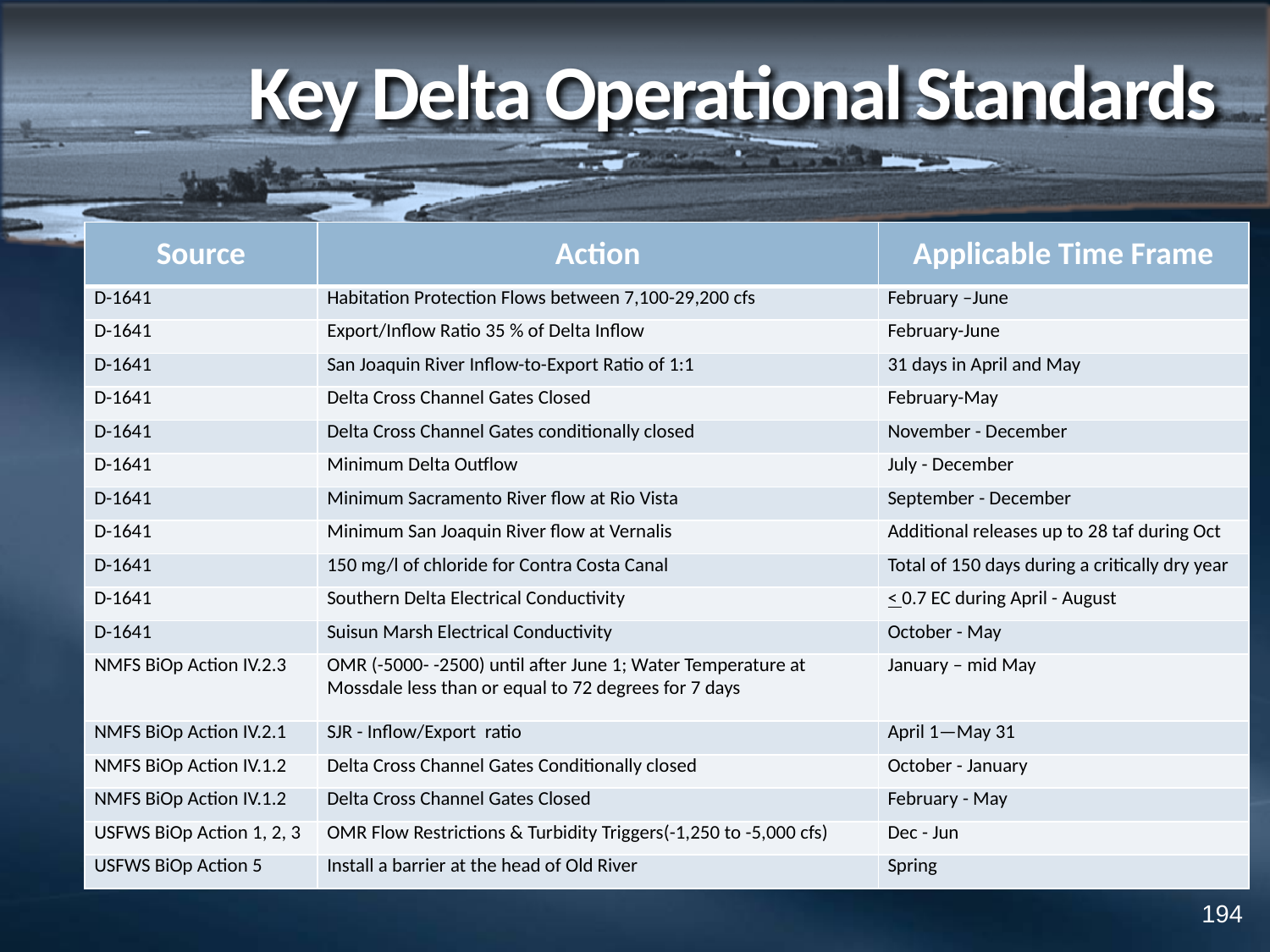

# Key Delta Operational Standards
| Source | Action | Applicable Time Frame |
| --- | --- | --- |
| D-1641 | Habitation Protection Flows between 7,100-29,200 cfs | February –June |
| D-1641 | Export/Inflow Ratio 35 % of Delta Inflow | February-June |
| D-1641 | San Joaquin River Inflow-to-Export Ratio of 1:1 | 31 days in April and May |
| D-1641 | Delta Cross Channel Gates Closed | February-May |
| D-1641 | Delta Cross Channel Gates conditionally closed | November - December |
| D-1641 | Minimum Delta Outflow | July - December |
| D-1641 | Minimum Sacramento River flow at Rio Vista | September - December |
| D-1641 | Minimum San Joaquin River flow at Vernalis | Additional releases up to 28 taf during Oct |
| D-1641 | 150 mg/l of chloride for Contra Costa Canal | Total of 150 days during a critically dry year |
| D-1641 | Southern Delta Electrical Conductivity | < 0.7 EC during April - August |
| D-1641 | Suisun Marsh Electrical Conductivity | October - May |
| NMFS BiOp Action IV.2.3 | OMR (-5000- -2500) until after June 1; Water Temperature at Mossdale less than or equal to 72 degrees for 7 days | January – mid May |
| NMFS BiOp Action IV.2.1 | SJR - Inflow/Export ratio | April 1—May 31 |
| NMFS BiOp Action IV.1.2 | Delta Cross Channel Gates Conditionally closed | October - January |
| NMFS BiOp Action IV.1.2 | Delta Cross Channel Gates Closed | February - May |
| USFWS BiOp Action 1, 2, 3 | OMR Flow Restrictions & Turbidity Triggers(-1,250 to -5,000 cfs) | Dec - Jun |
| USFWS BiOp Action 5 | Install a barrier at the head of Old River | Spring |